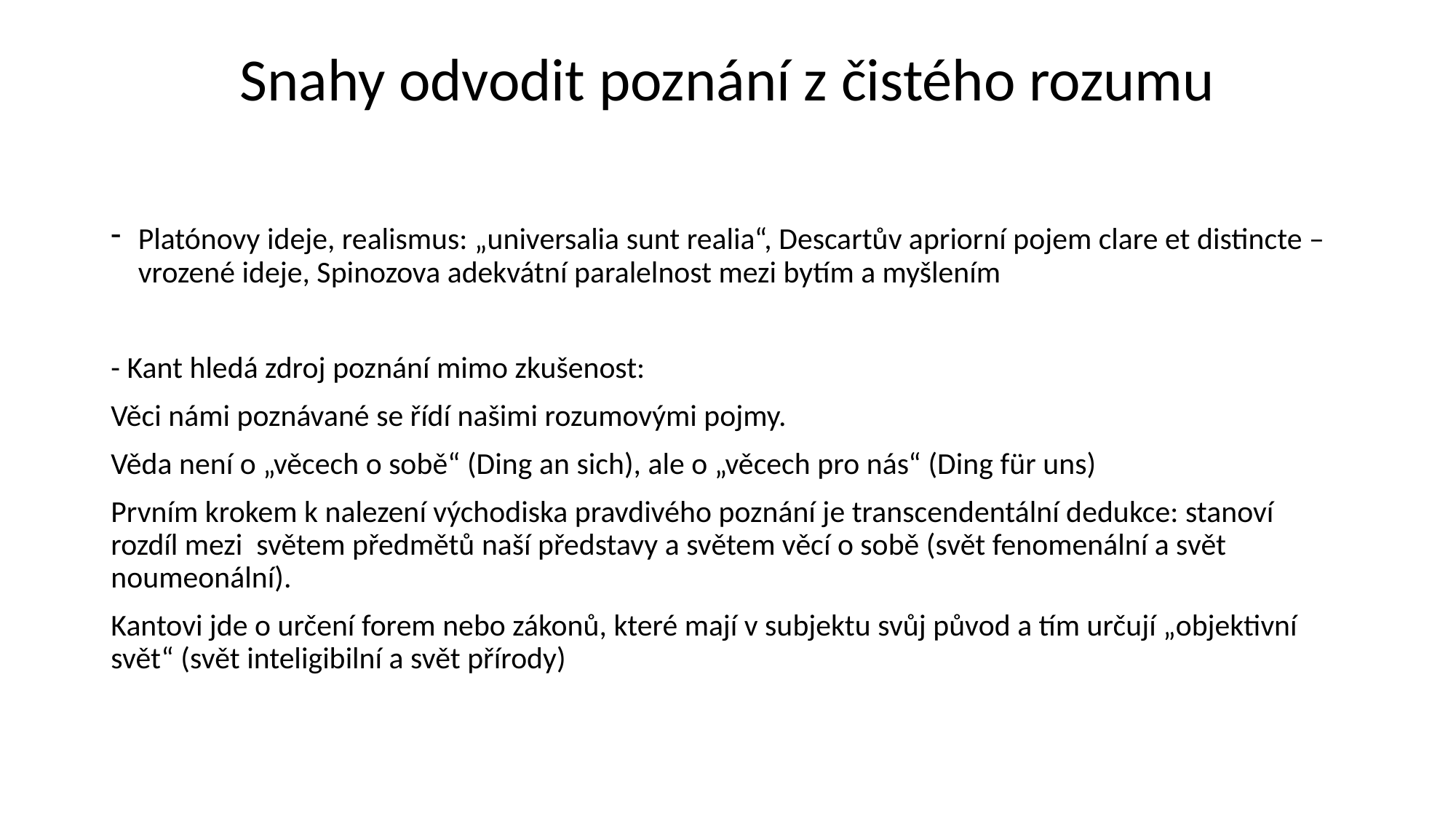

# Snahy odvodit poznání z čistého rozumu
Platónovy ideje, realismus: „universalia sunt realia“, Descartův apriorní pojem clare et distincte – vrozené ideje, Spinozova adekvátní paralelnost mezi bytím a myšlením

- Kant hledá zdroj poznání mimo zkušenost:
Věci námi poznávané se řídí našimi rozumovými pojmy.
Věda není o „věcech o sobě“ (Ding an sich), ale o „věcech pro nás“ (Ding für uns)
Prvním krokem k nalezení východiska pravdivého poznání je transcendentální dedukce: stanoví rozdíl mezi  světem předmětů naší představy a světem věcí o sobě (svět fenomenální a svět noumeonální).
Kantovi jde o určení forem nebo zákonů, které mají v subjektu svůj původ a tím určují „objektivní svět“ (svět inteligibilní a svět přírody)